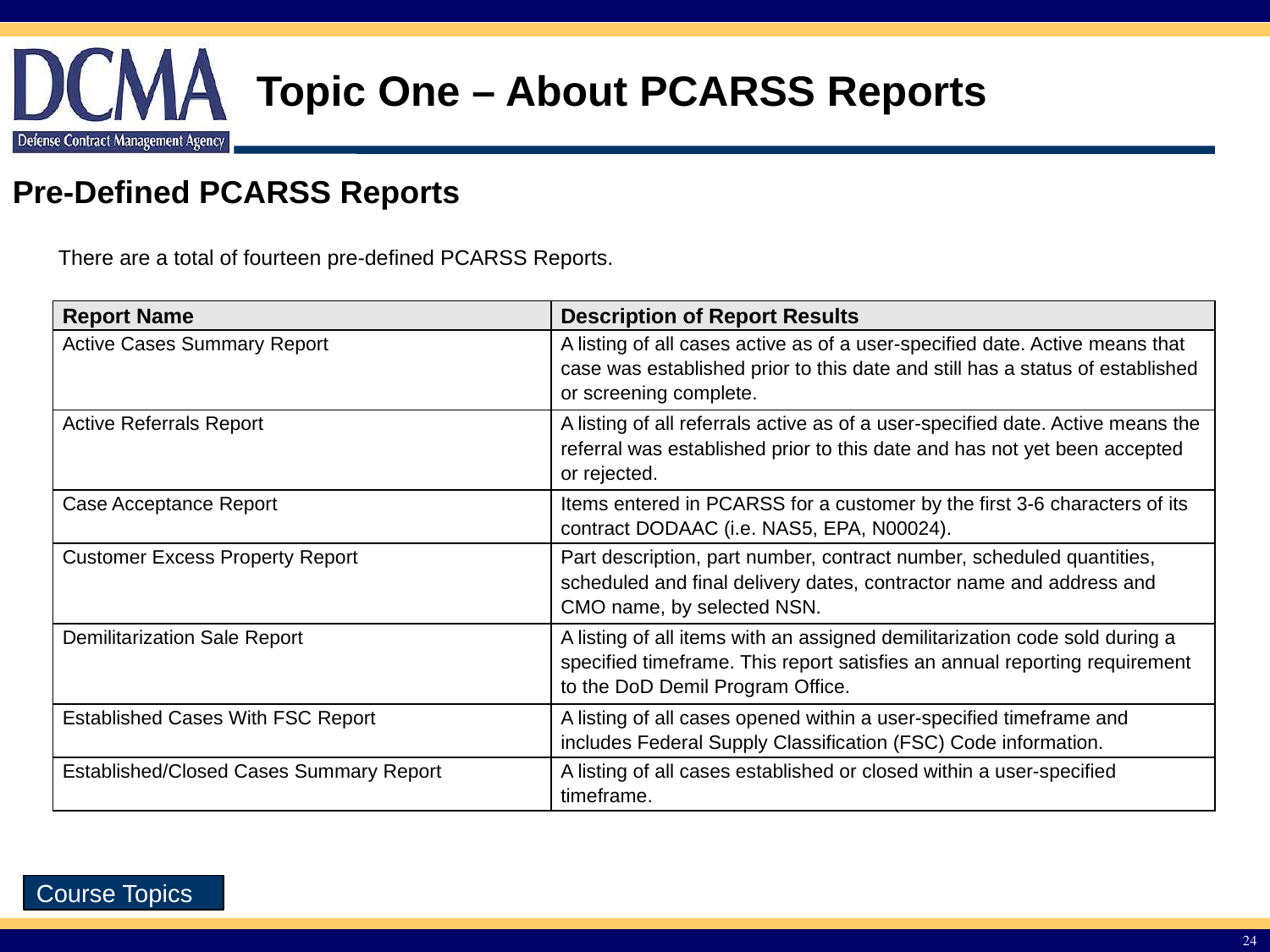

Topic One – About PCARSS Reports
Pre-Defined PCARSS Reports
There are a total of fourteen pre-defined PCARSS Reports.
| Report Name | Description of Report Results |
| --- | --- |
| Active Cases Summary Report | A listing of all cases active as of a user-specified date. Active means that case was established prior to this date and still has a status of established or screening complete. |
| Active Referrals Report | A listing of all referrals active as of a user-specified date. Active means the referral was established prior to this date and has not yet been accepted or rejected. |
| Case Acceptance Report | Items entered in PCARSS for a customer by the first 3-6 characters of its contract DODAAC (i.e. NAS5, EPA, N00024). |
| Customer Excess Property Report | Part description, part number, contract number, scheduled quantities, scheduled and final delivery dates, contractor name and address and CMO name, by selected NSN. |
| Demilitarization Sale Report | A listing of all items with an assigned demilitarization code sold during a specified timeframe. This report satisfies an annual reporting requirement to the DoD Demil Program Office. |
| Established Cases With FSC Report | A listing of all cases opened within a user-specified timeframe and includes Federal Supply Classification (FSC) Code information. |
| Established/Closed Cases Summary Report | A listing of all cases established or closed within a user-specified timeframe. |
24